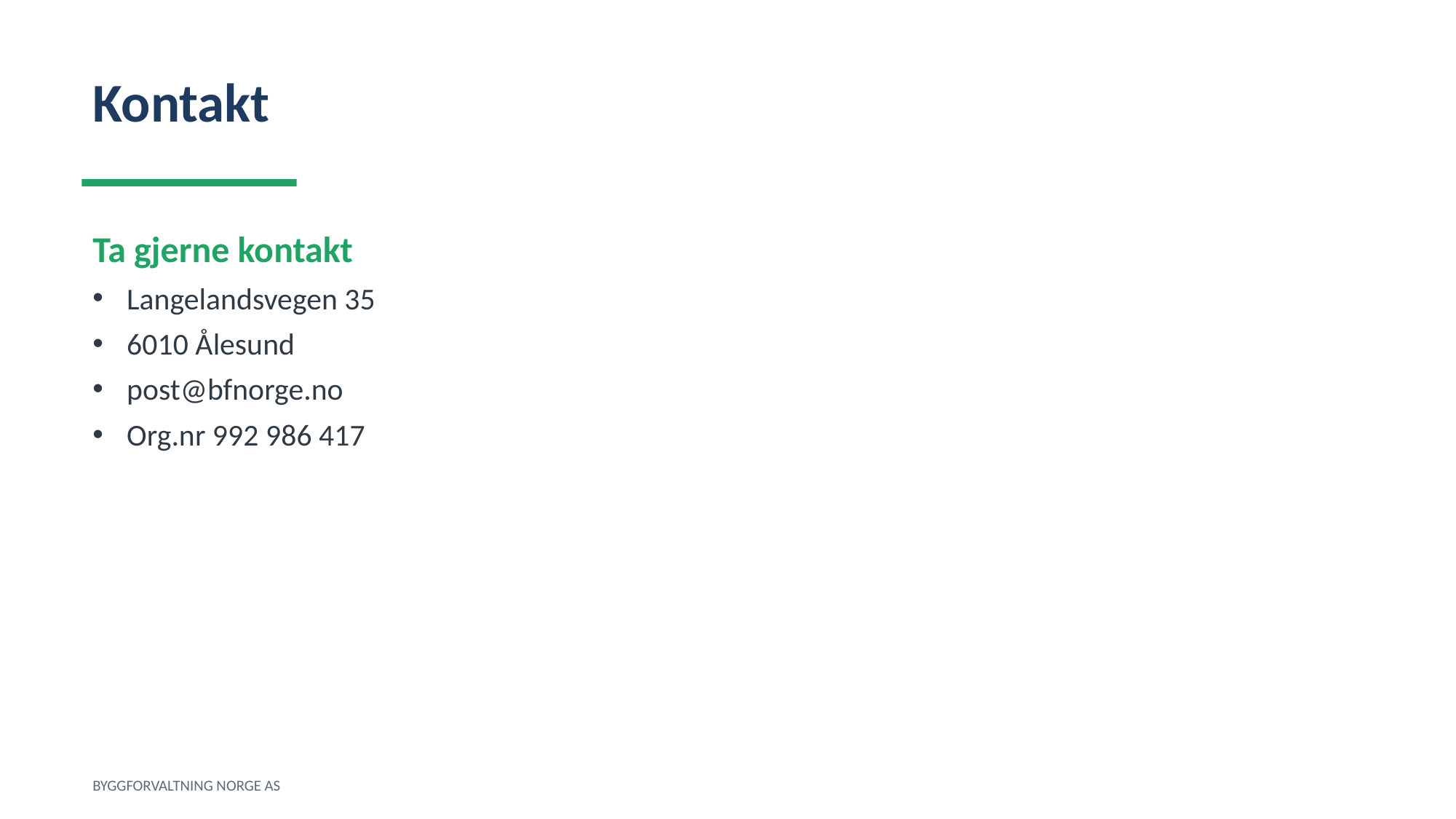

Kontakt

Ta gjerne kontakt
Langelandsvegen 35
6010 Ålesund
post@bfnorge.no
Org.nr 992 986 417
BYGGFORVALTNING NORGE AS